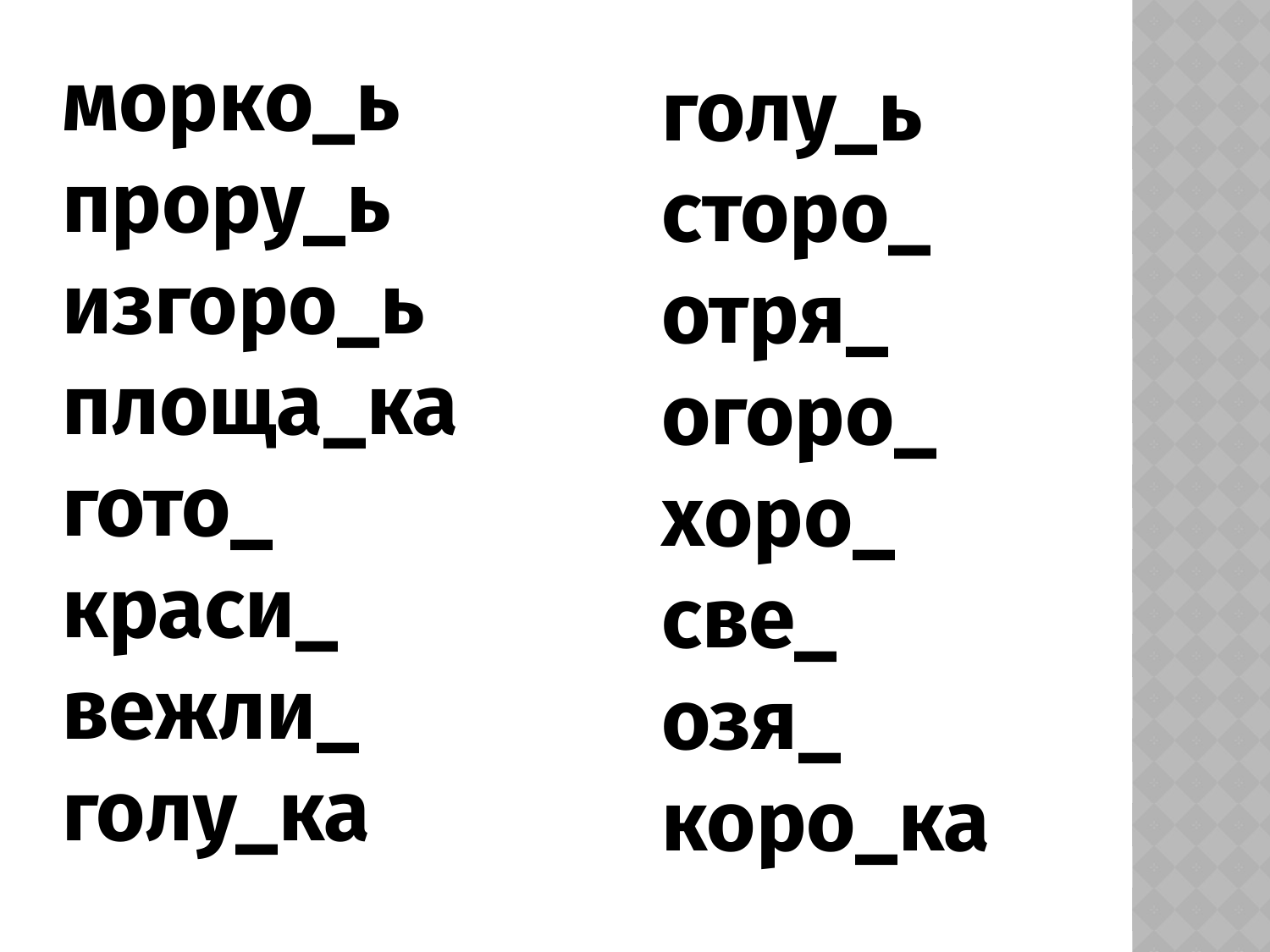

морко_ь
прору_ь
изгоро_ь
площа_ка
гото_
краси_
вежли_
голу_ка

голу_ь
сторо_
отря_
огоро_
хоро_
све_
озя_
коро_ка